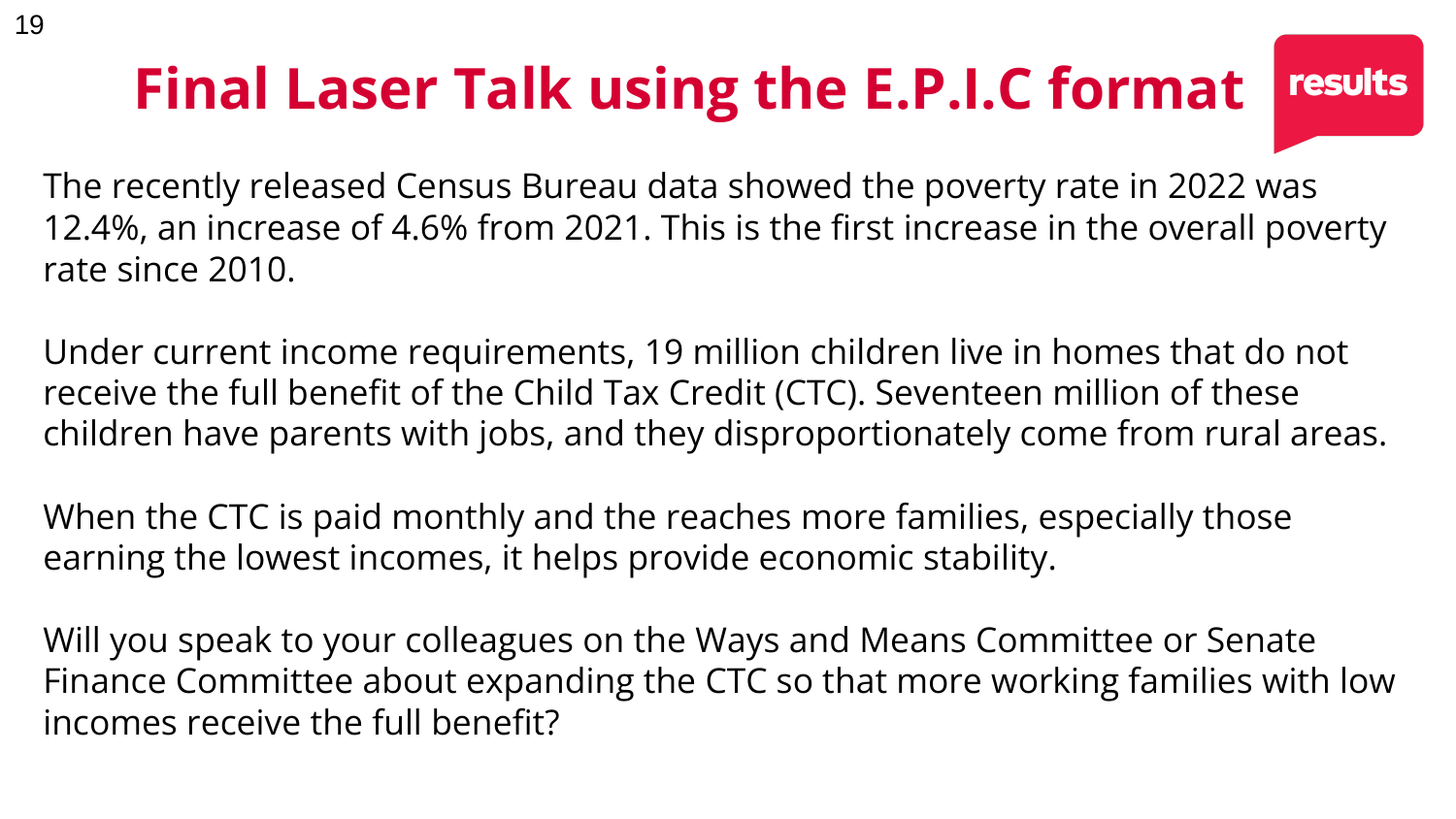

Final Laser Talk using the E.P.I.C format
The recently released Census Bureau data showed the poverty rate in 2022 was 12.4%, an increase of 4.6% from 2021. This is the first increase in the overall poverty rate since 2010.

Under current income requirements, 19 million children live in homes that do not receive the full benefit of the Child Tax Credit (CTC). Seventeen million of these children have parents with jobs, and they disproportionately come from rural areas.

When the CTC is paid monthly and the reaches more families, especially those earning the lowest incomes, it helps provide economic stability.

Will you speak to your colleagues on the Ways and Means Committee or Senate Finance Committee about expanding the CTC so that more working families with low incomes receive the full benefit?